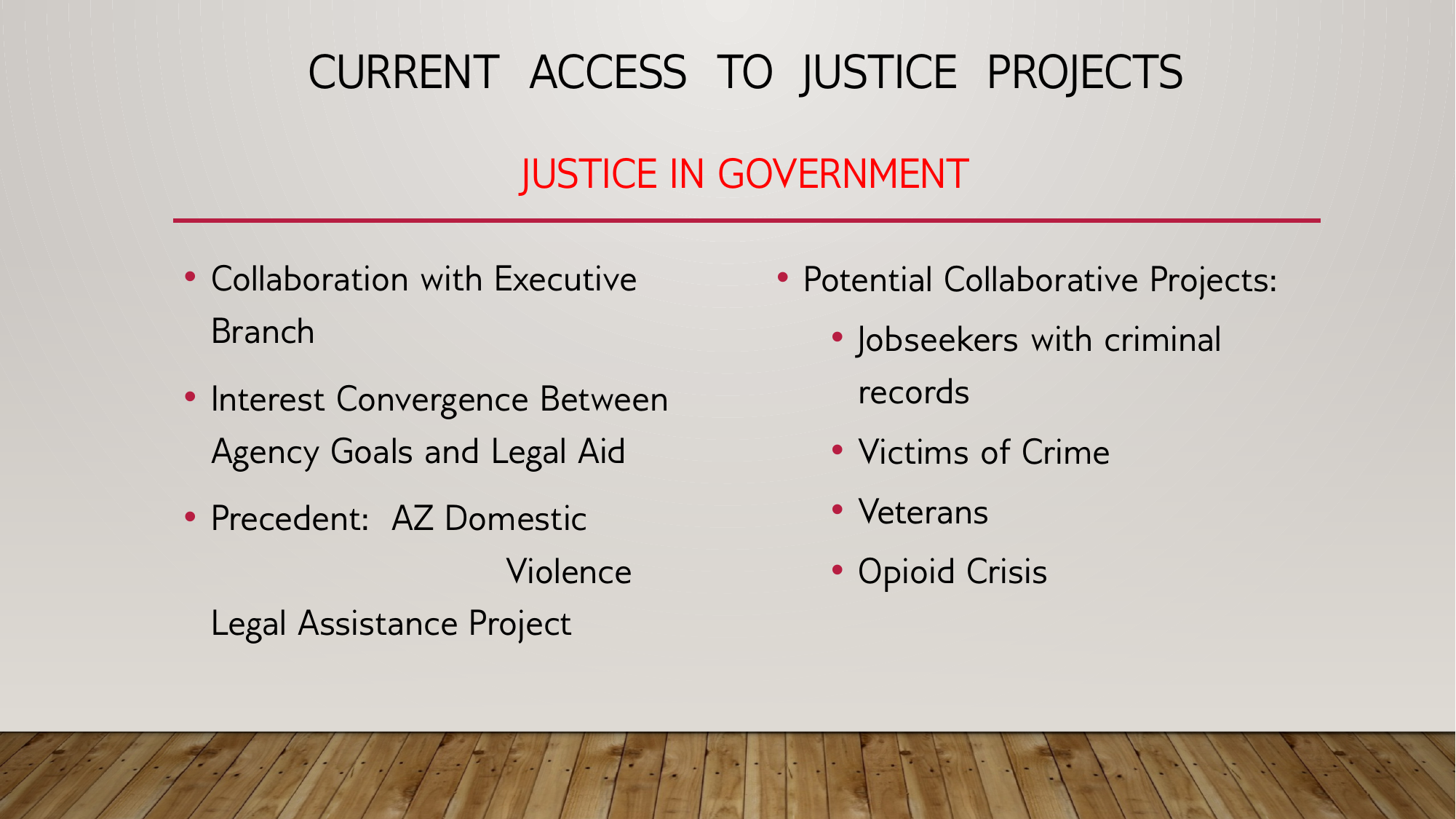

# Current  access  to  justice  projects Justice in Government
Collaboration with Executive Branch
Interest Convergence Between Agency Goals and Legal Aid
Precedent:  AZ Domestic                                       Violence Legal Assistance Project
Potential Collaborative Projects:
Jobseekers with criminal records
Victims of Crime
Veterans
Opioid Crisis